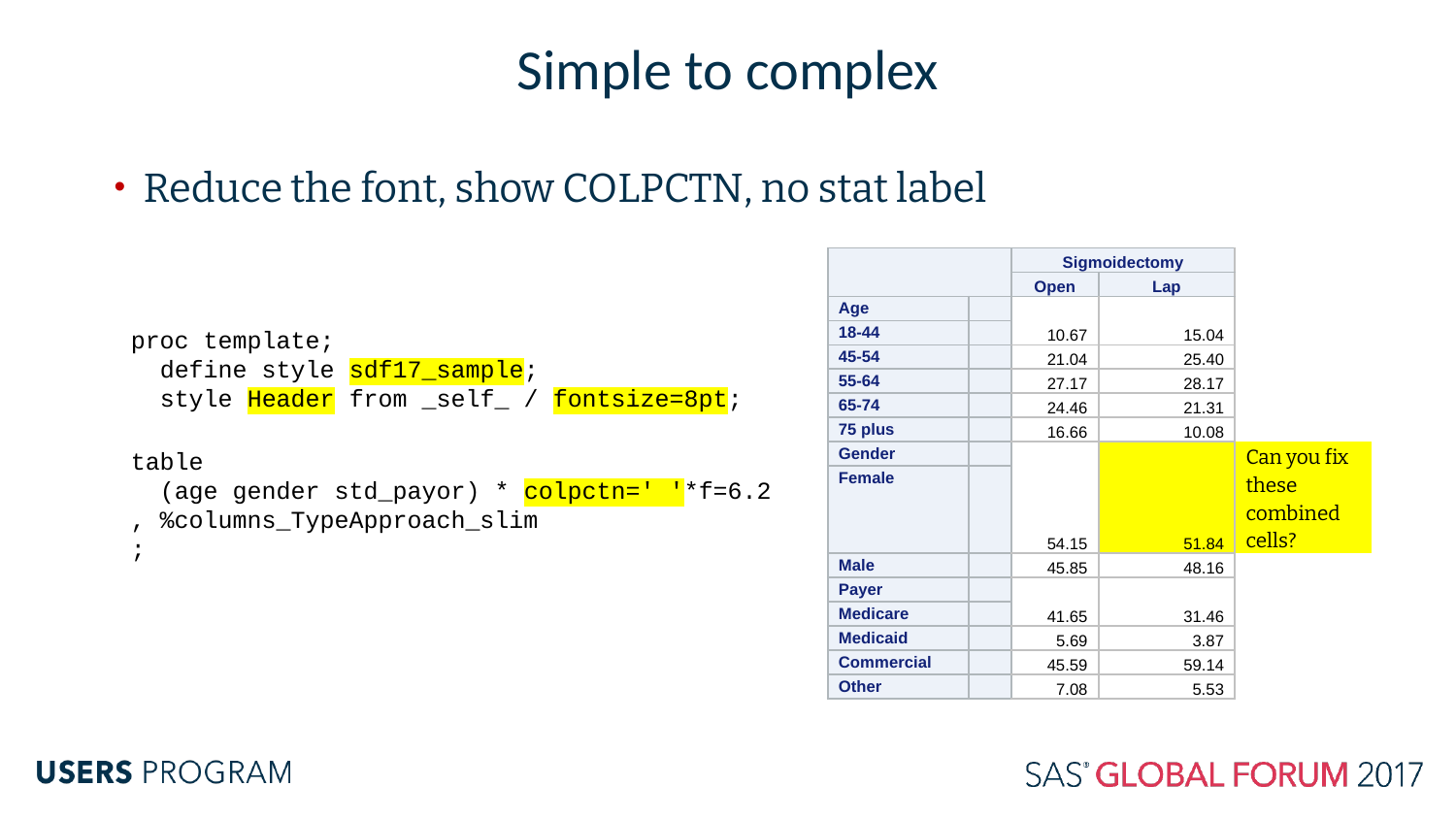

# Simple to complex

Reduce the font, show COLPCTN, no stat label
|  |  | Sigmoidectomy |  |  |
| --- | --- | --- | --- | --- |
|  |  | Open | Lap |  |
| Age |  | 10.67 | 15.04 |  |
| 18-44 |  |  |  |  |
| 45-54 |  | 21.04 | 25.40 |  |
| 55-64 |  | 27.17 | 28.17 |  |
| 65-74 |  | 24.46 | 21.31 |  |
| 75 plus |  | 16.66 | 10.08 |  |
| Gender |  | 54.15 | 51.84 | Can you fix these combined cells? |
| Female |  |  |  |  |
| Male |  | 45.85 | 48.16 |  |
| Payer |  | 41.65 | 31.46 |  |
| Medicare |  |  |  |  |
| Medicaid |  | 5.69 | 3.87 |  |
| Commercial |  | 45.59 | 59.14 |  |
| Other |  | 7.08 | 5.53 |  |
proc template;
  define style sdf17_sample;
  style Header from _self_ / fontsize=8pt;

table
  (age gender std_payor) * colpctn=' '*f=6.2
, %columns_TypeApproach_slim
;